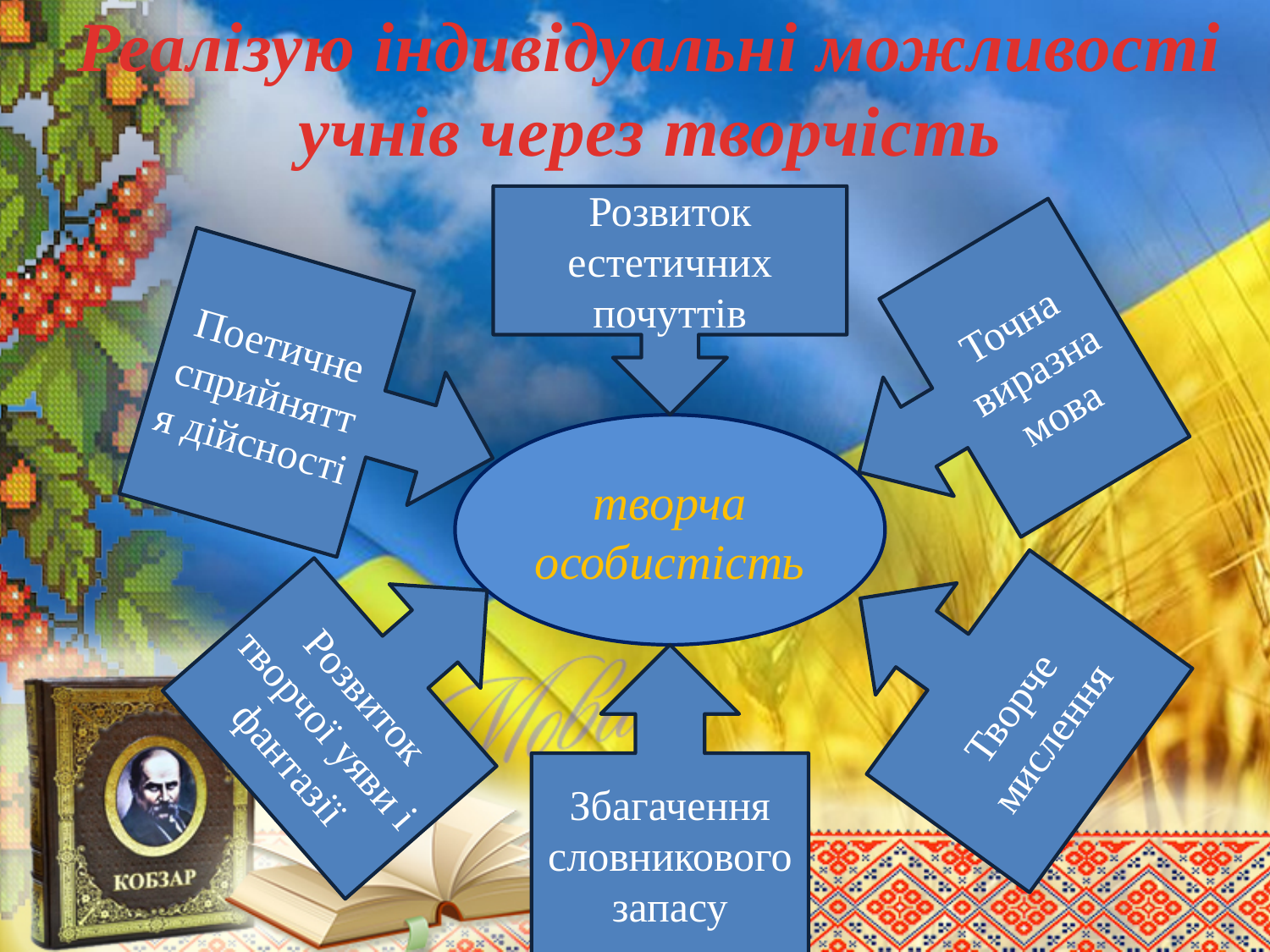

# Реалізую індивідуальні можливості учнів через творчість
Розвиток естетичних почуттів
Поетичне сприйняття дійсності
Точна виразна мова
творча особистість
Творче мислення
Розвиток творчої уяви і фантазії
Збагачення словникового запасу